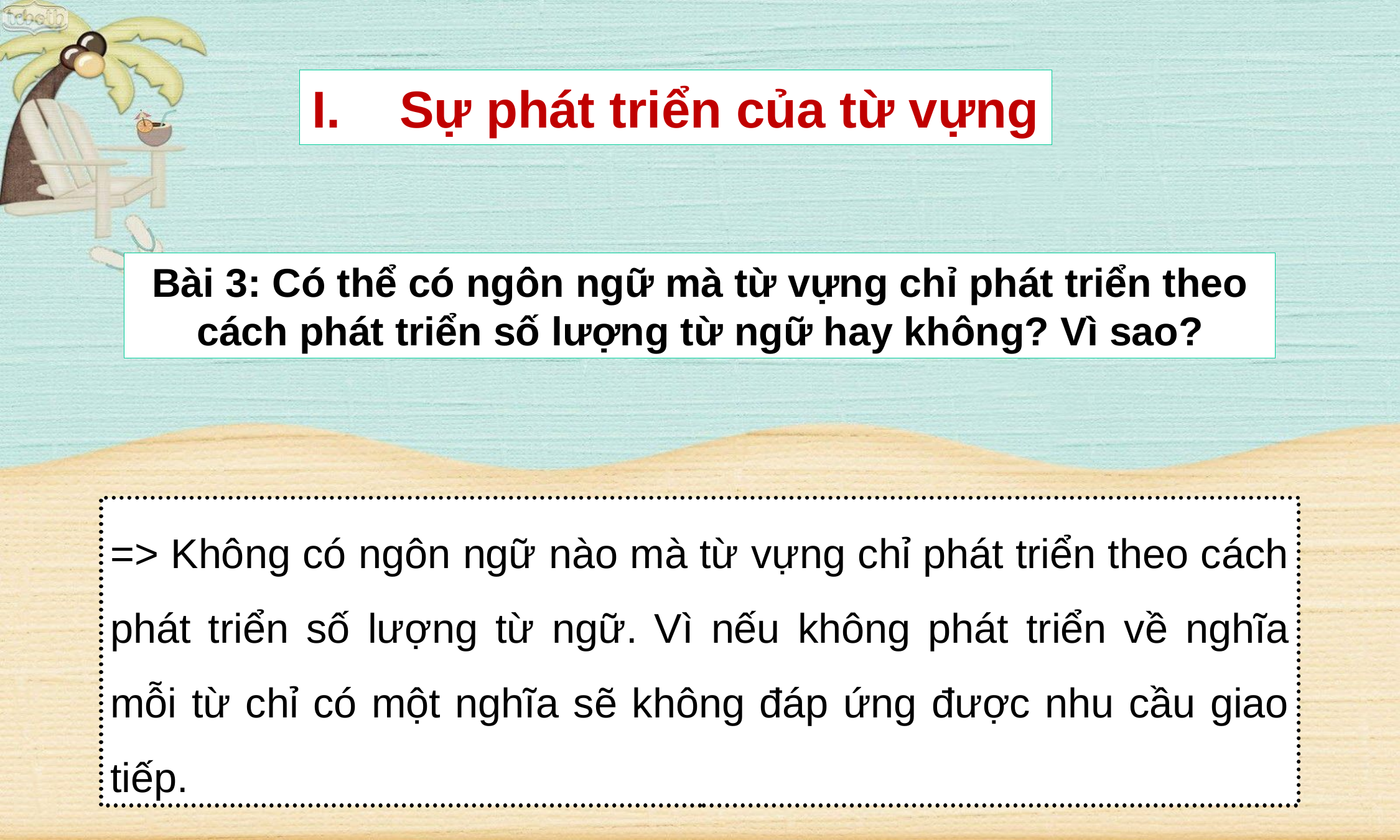

Sự phát triển của từ vựng
Bài 3: Có thể có ngôn ngữ mà từ vựng chỉ phát triển theo cách phát triển số lượng từ ngữ hay không? Vì sao?
=> Không có ngôn ngữ nào mà từ vựng chỉ phát triển theo cách phát triển số lượng từ ngữ. Vì nếu không phát triển về nghĩa mỗi từ chỉ có một nghĩa sẽ không đáp ứng được nhu cầu giao tiếp.